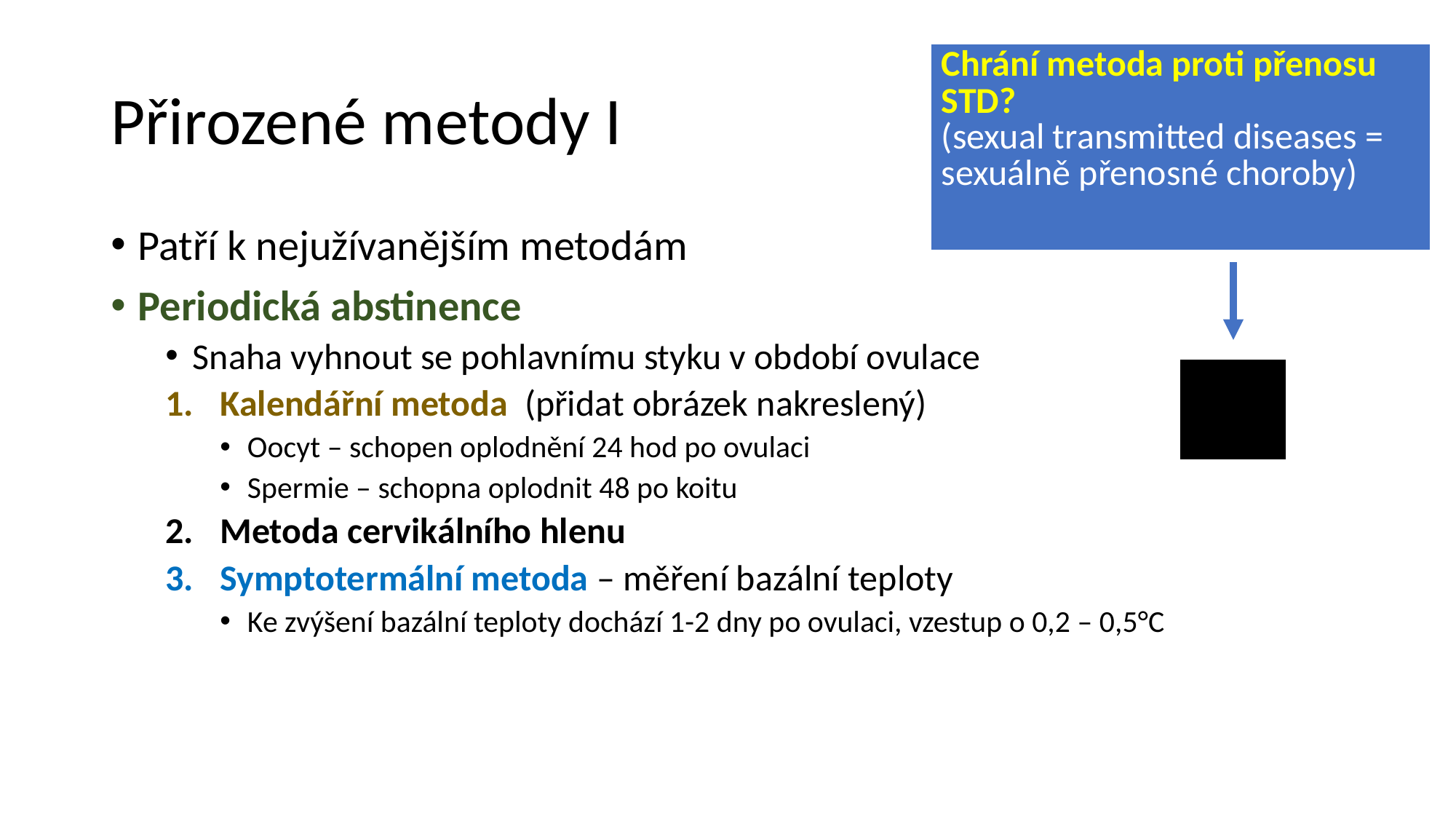

# Přirozené metody I
| Chrání metoda proti přenosu STD? (sexual transmitted diseases = sexuálně přenosné choroby) |
| --- |
Patří k nejužívanějším metodám
Periodická abstinence
Snaha vyhnout se pohlavnímu styku v období ovulace
Kalendářní metoda  (přidat obrázek nakreslený)
Oocyt – schopen oplodnění 24 hod po ovulaci
Spermie – schopna oplodnit 48 po koitu
Metoda cervikálního hlenu
Symptotermální metoda – měření bazální teploty
Ke zvýšení bazální teploty dochází 1-2 dny po ovulaci, vzestup o 0,2 – 0,5°C
| NE |
| --- |